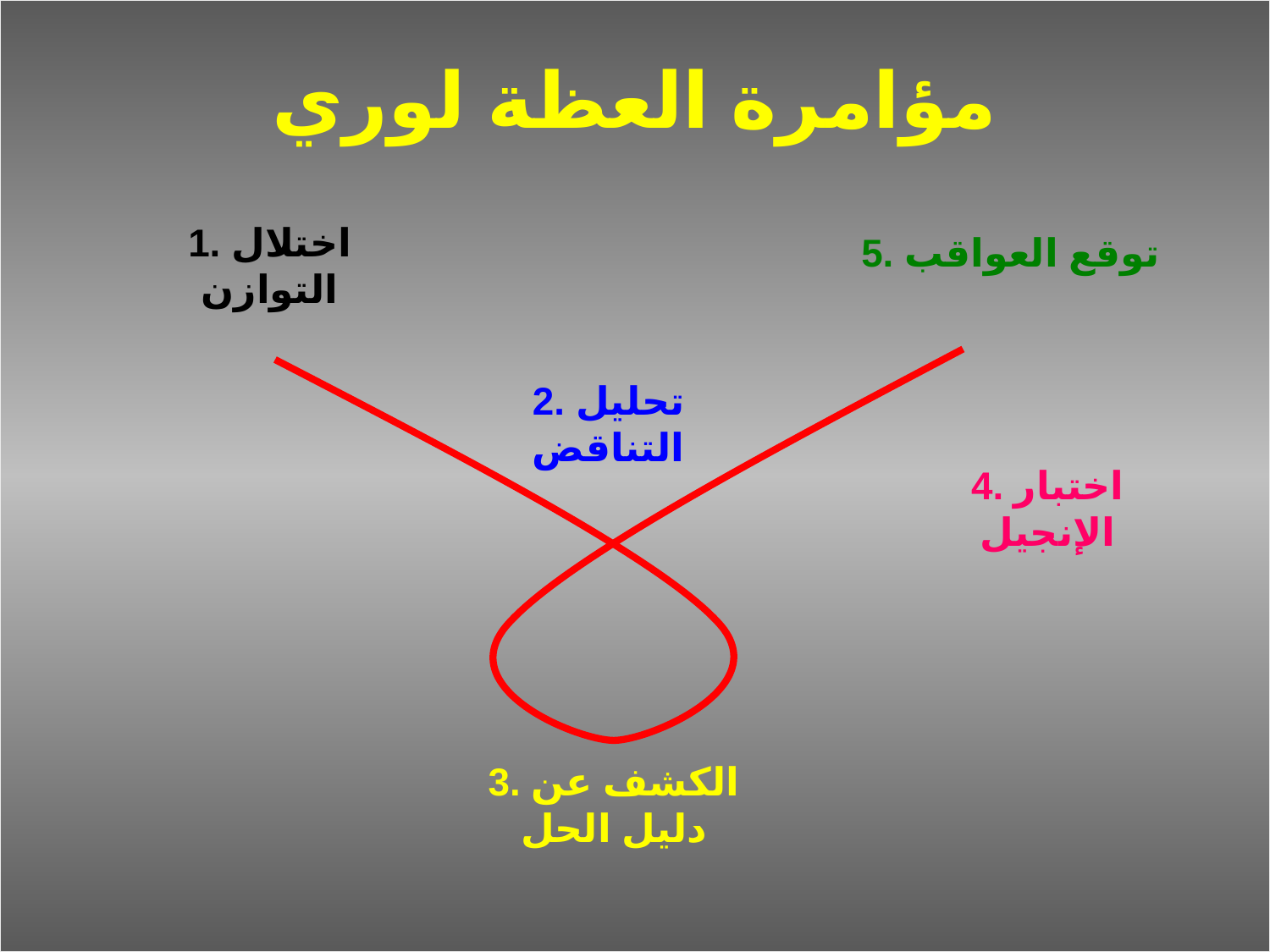

# مؤامرة العظة لوري
1. اختلال التوازن
5. توقع العواقب

2. تحليل التناقض
4. اختبار الإنجيل
3. الكشف عن دليل الحل